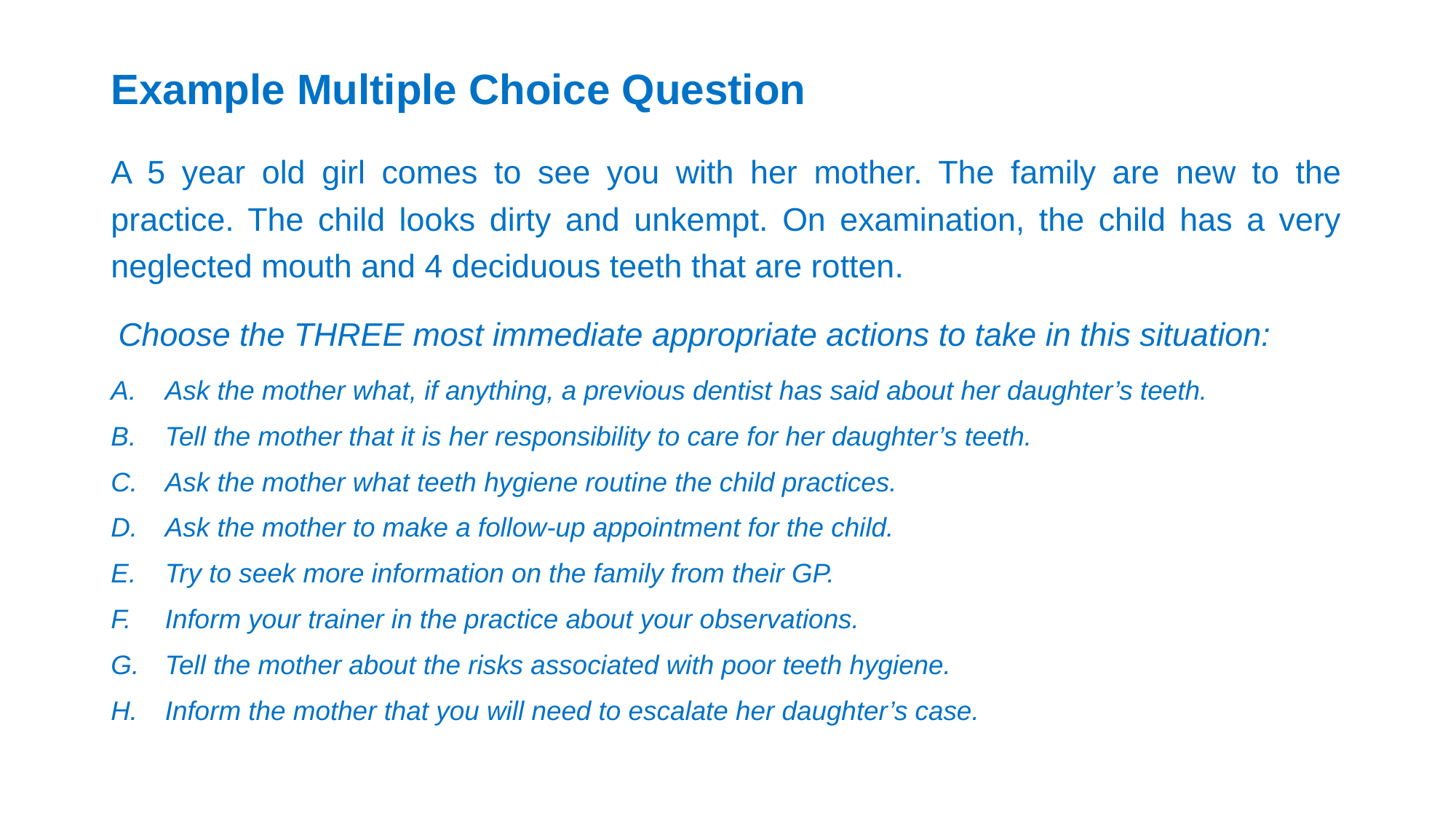

# Example Multiple Choice Question
A 5 year old girl comes to see you with her mother. The family are new to the practice. The child looks dirty and unkempt. On examination, the child has a very neglected mouth and 4 deciduous teeth that are rotten.
 Choose the THREE most immediate appropriate actions to take in this situation:
Ask the mother what, if anything, a previous dentist has said about her daughter’s teeth.
Tell the mother that it is her responsibility to care for her daughter’s teeth.
Ask the mother what teeth hygiene routine the child practices.
Ask the mother to make a follow-up appointment for the child.
Try to seek more information on the family from their GP.
Inform your trainer in the practice about your observations.
Tell the mother about the risks associated with poor teeth hygiene.
Inform the mother that you will need to escalate her daughter’s case.